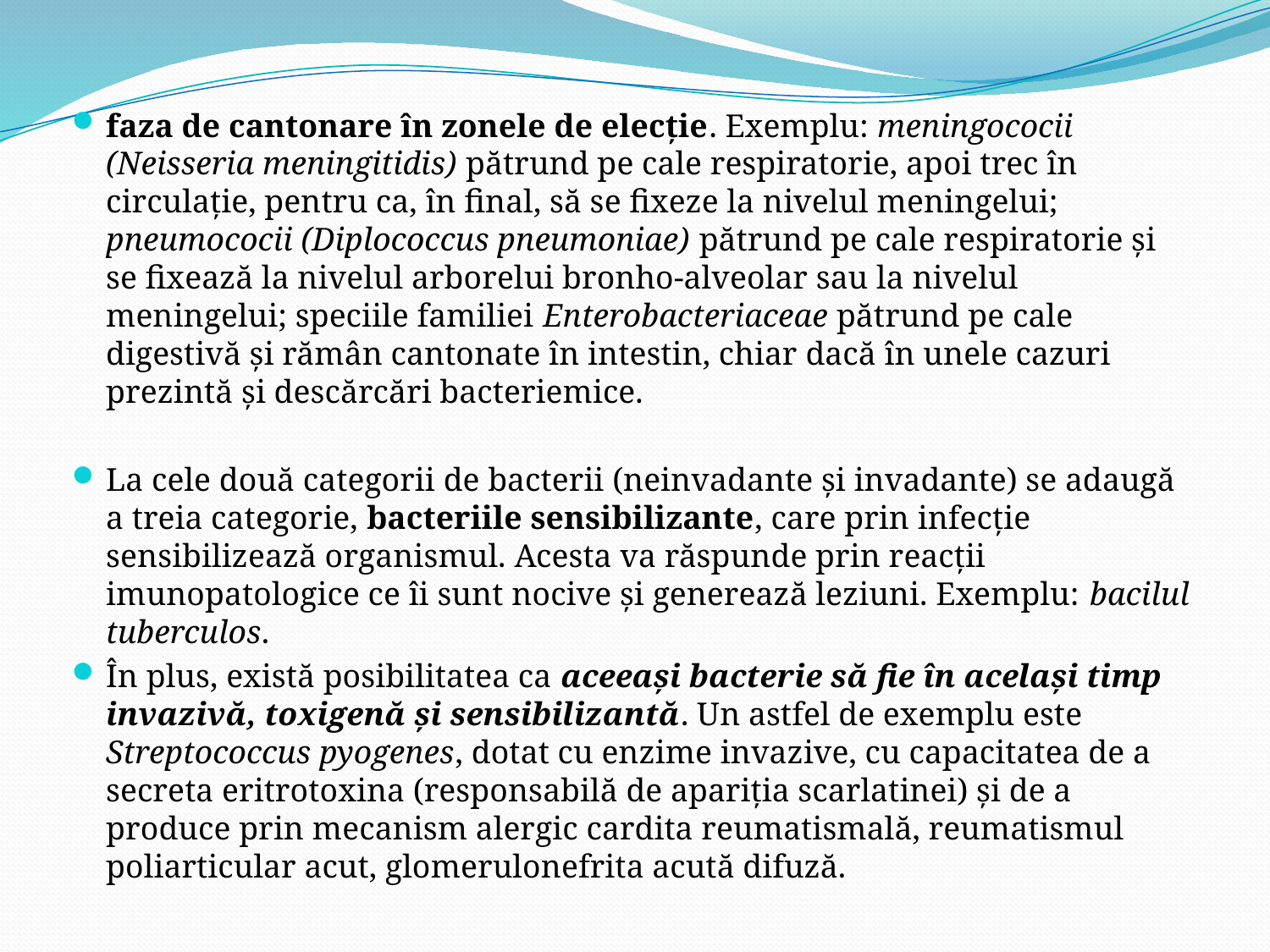

faza de cantonare în zonele de elecţie. Exemplu: meningococii (Neisseria meningitidis) pătrund pe cale respiratorie, apoi trec în circulaţie, pentru ca, în final, să se fixeze la nivelul meningelui; pneumococii (Diplococcus pneumoniae) pătrund pe cale respiratorie şi se fixează la nivelul arborelui bronho-alveolar sau la nivelul meningelui; speciile familiei Enterobacteriaceae pătrund pe cale digestivă şi rămân cantonate în intestin, chiar dacă în unele cazuri prezintă şi descărcări bacteriemice.

La cele două categorii de bacterii (neinvadante şi invadante) se adaugă a treia categorie, bacteriile sensibilizante, care prin infecţie sensibilizează organismul. Acesta va răspunde prin reacţii imunopatologice ce îi sunt nocive şi generează leziuni. Exemplu: bacilul tuberculos.
În plus, există posibilitatea ca aceeaşi bacterie să fie în acelaşi timp invazivă, toxigenă şi sensibilizantă. Un astfel de exemplu este Streptococcus pyogenes, dotat cu enzime invazive, cu capacitatea de a secreta eritrotoxina (responsabilă de apariţia scarlatinei) şi de a produce prin mecanism alergic cardita reumatismală, reumatismul poliarticular acut, glomerulonefrita acută difuză.